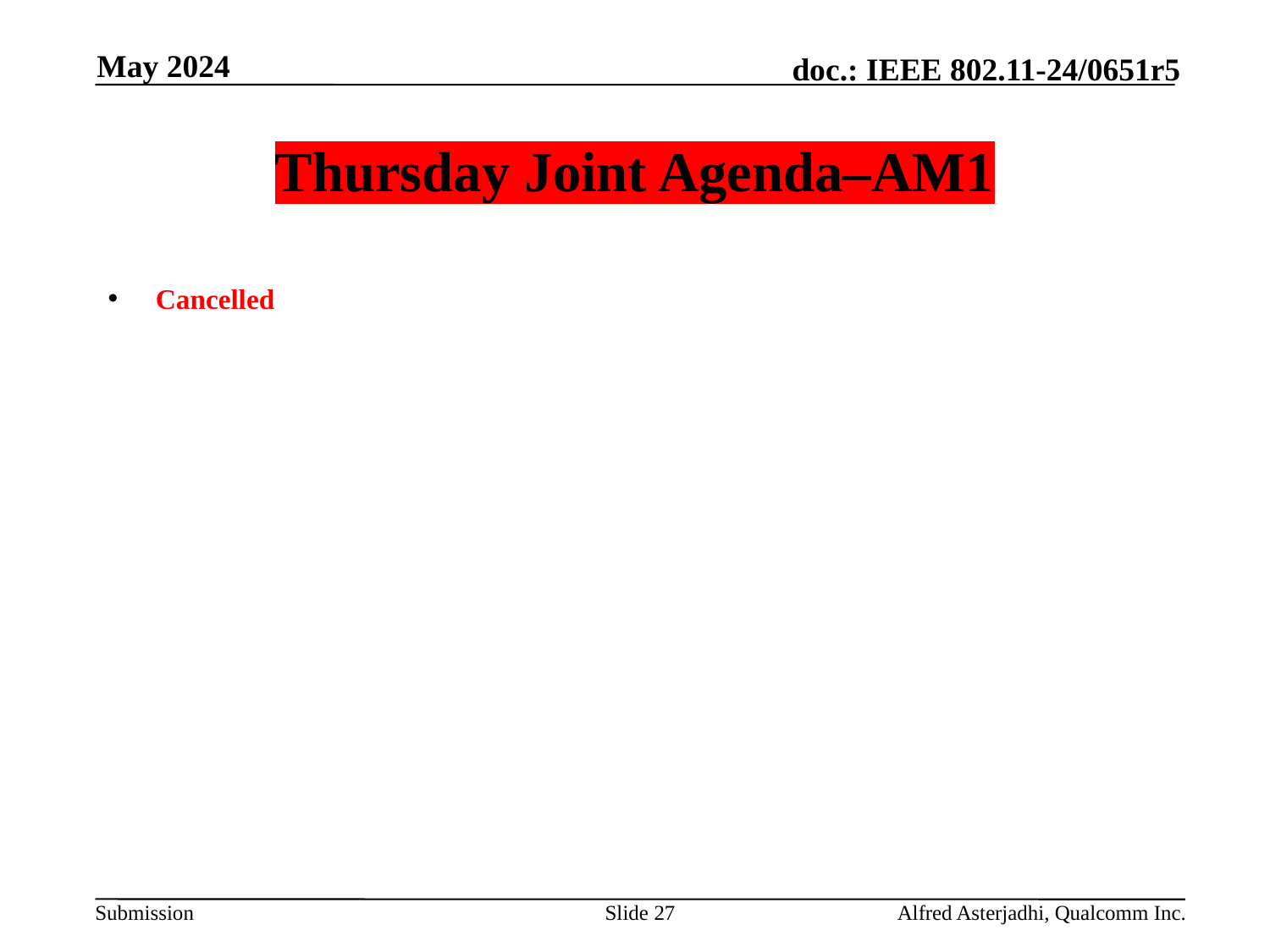

May 2024
# Thursday Joint Agenda–AM1
Cancelled
Slide 27
Alfred Asterjadhi, Qualcomm Inc.